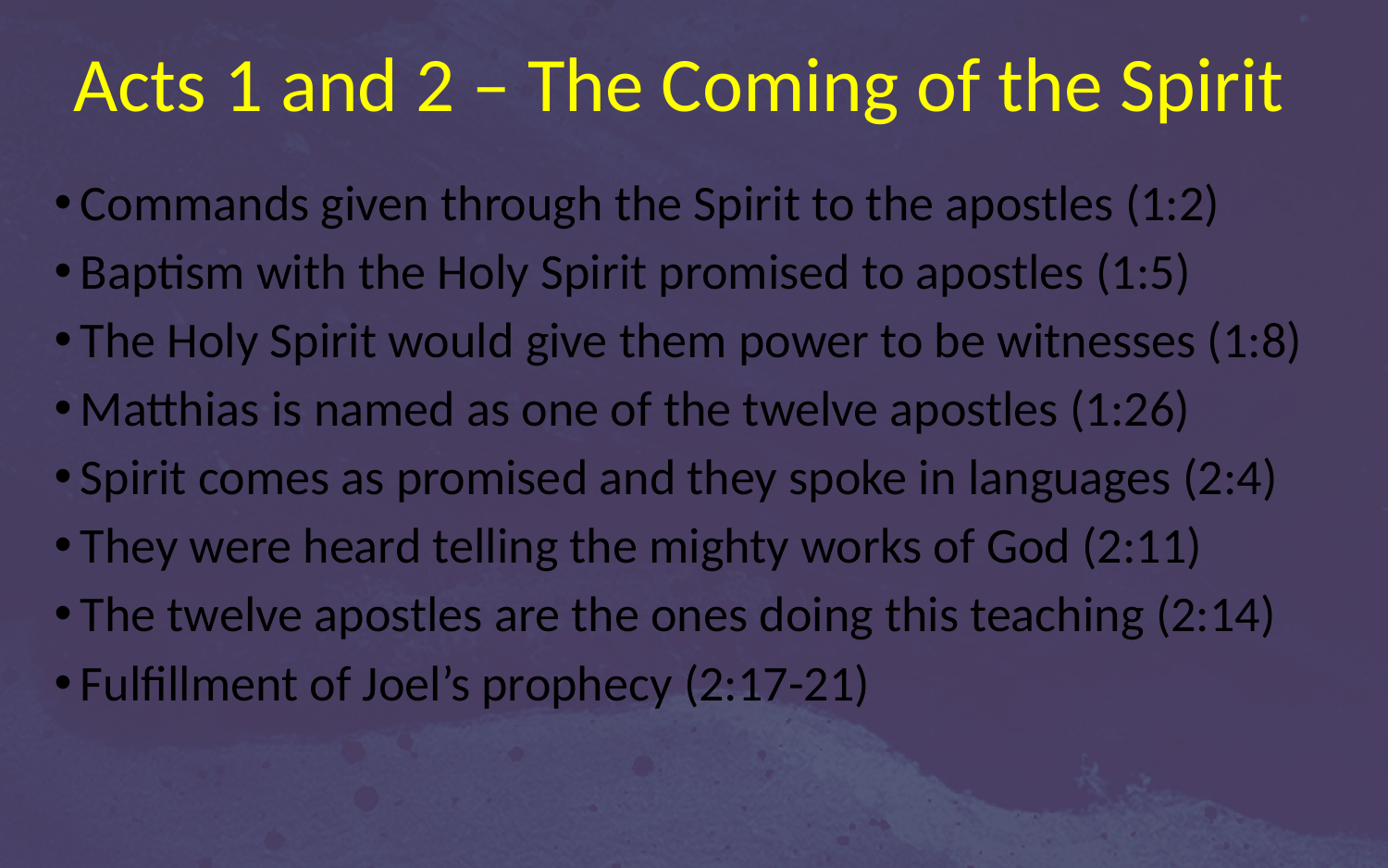

# Acts 1 and 2 – The Coming of the Spirit
Commands given through the Spirit to the apostles (1:2)
Baptism with the Holy Spirit promised to apostles (1:5)
The Holy Spirit would give them power to be witnesses (1:8)
Matthias is named as one of the twelve apostles (1:26)
Spirit comes as promised and they spoke in languages (2:4)
They were heard telling the mighty works of God (2:11)
The twelve apostles are the ones doing this teaching (2:14)
Fulfillment of Joel’s prophecy (2:17-21)